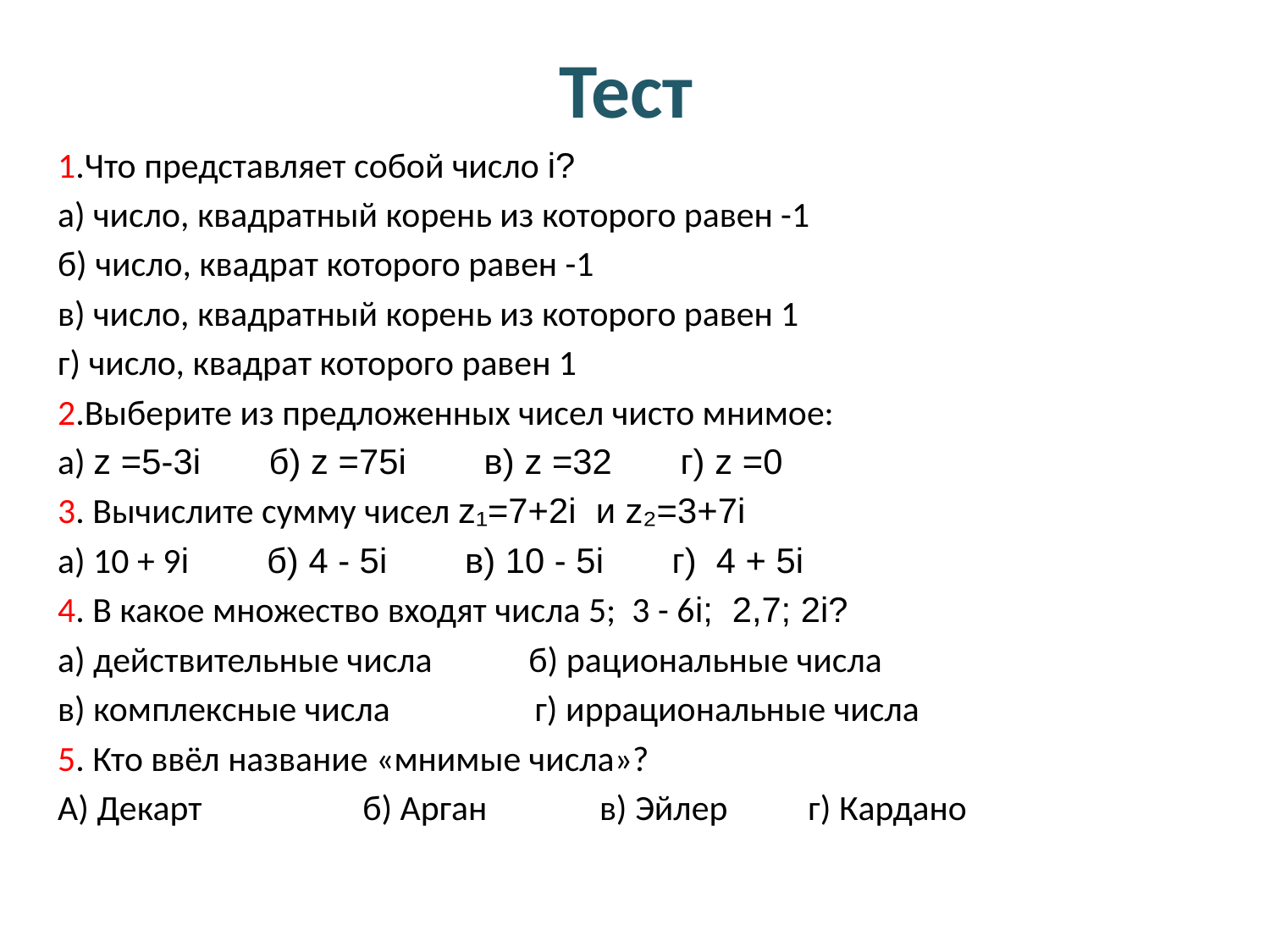

# Тест
1.Что представляет собой число i?
а) число, квадратный корень из которого равен -1
б) число, квадрат которого равен -1
в) число, квадратный корень из которого равен 1
г) число, квадрат которого равен 1
2.Выберите из предложенных чисел чисто мнимое:
а) z =5-3i       б) z =75i        в) z =32       г) z =0
3. Вычислите сумму чисел z₁=7+2i  и z₂=3+7i
а) 10 + 9i        б) 4 - 5i        в) 10 - 5i       г)  4 + 5i
4. В какое множество входят числа 5;  3 - 6i;  2,7; 2i?
а) действительные числа            б) рациональные числа
в) комплексные числа                  г) иррациональные числа
5. Кто ввёл название «мнимые числа»?
А) Декарт                    б) Арган              в) Эйлер          г) Кардано